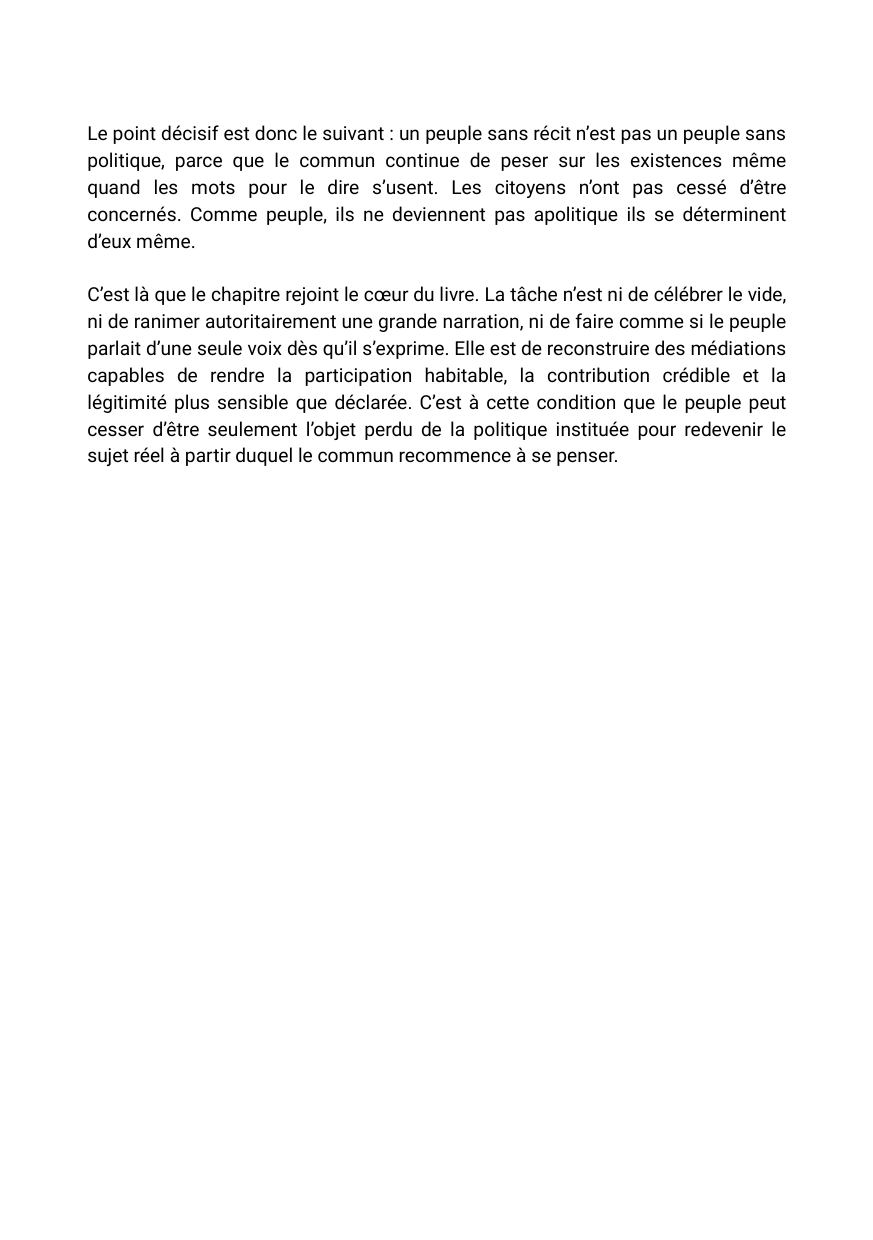

Le point décisif est donc le suivant : un peuple sans récit n’est pas un peuple sans politique, parce que le commun continue de peser sur les existences même quand les mots pour le dire s’usent. Les citoyens n’ont pas cessé d’être concernés. Comme peuple, ils ne deviennent pas apolitique ils se déterminent d’eux même.

C’est là que le chapitre rejoint le cœur du livre. La tâche n’est ni de célébrer le vide, ni de ranimer autoritairement une grande narration, ni de faire comme si le peuple parlait d’une seule voix dès qu’il s’exprime. Elle est de reconstruire des médiations capables de rendre la participation habitable, la contribution crédible et la légitimité plus sensible que déclarée. C’est à cette condition que le peuple peut cesser d’être seulement l’objet perdu de la politique instituée pour redevenir le sujet réel à partir duquel le commun recommence à se penser.